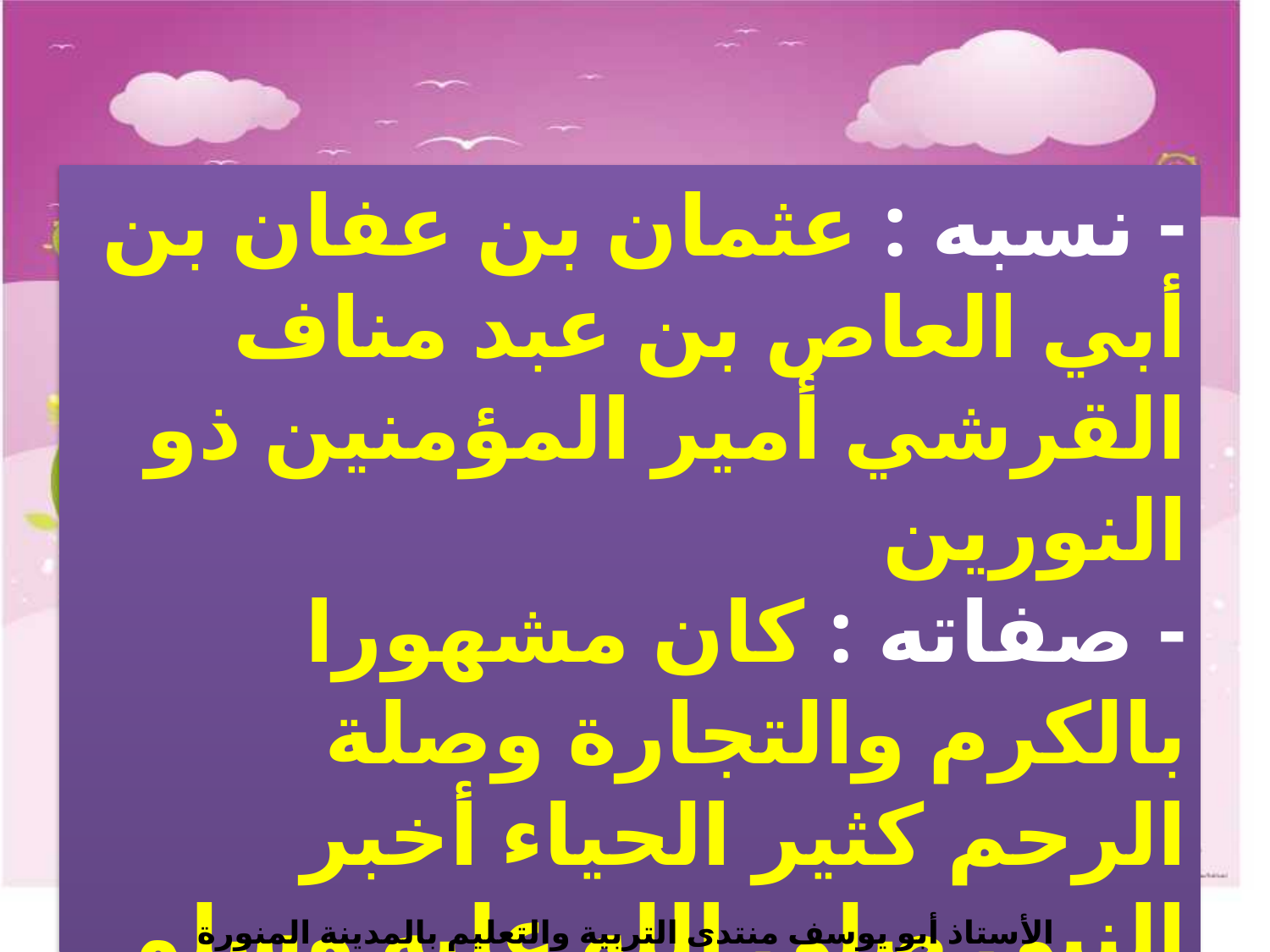

- نسبه : عثمان بن عفان بن أبي العاص بن عبد مناف القرشي أمير المؤمنين ذو النورين
- صفاته : كان مشهورا بالكرم والتجارة وصلة الرحم كثير الحياء أخبر النبي صلى الله عليه وسلم أن الملائكة تستحي منه
الأستاذ أبو يوسف منتدى التربية والتعليم بالمدينة المنورة